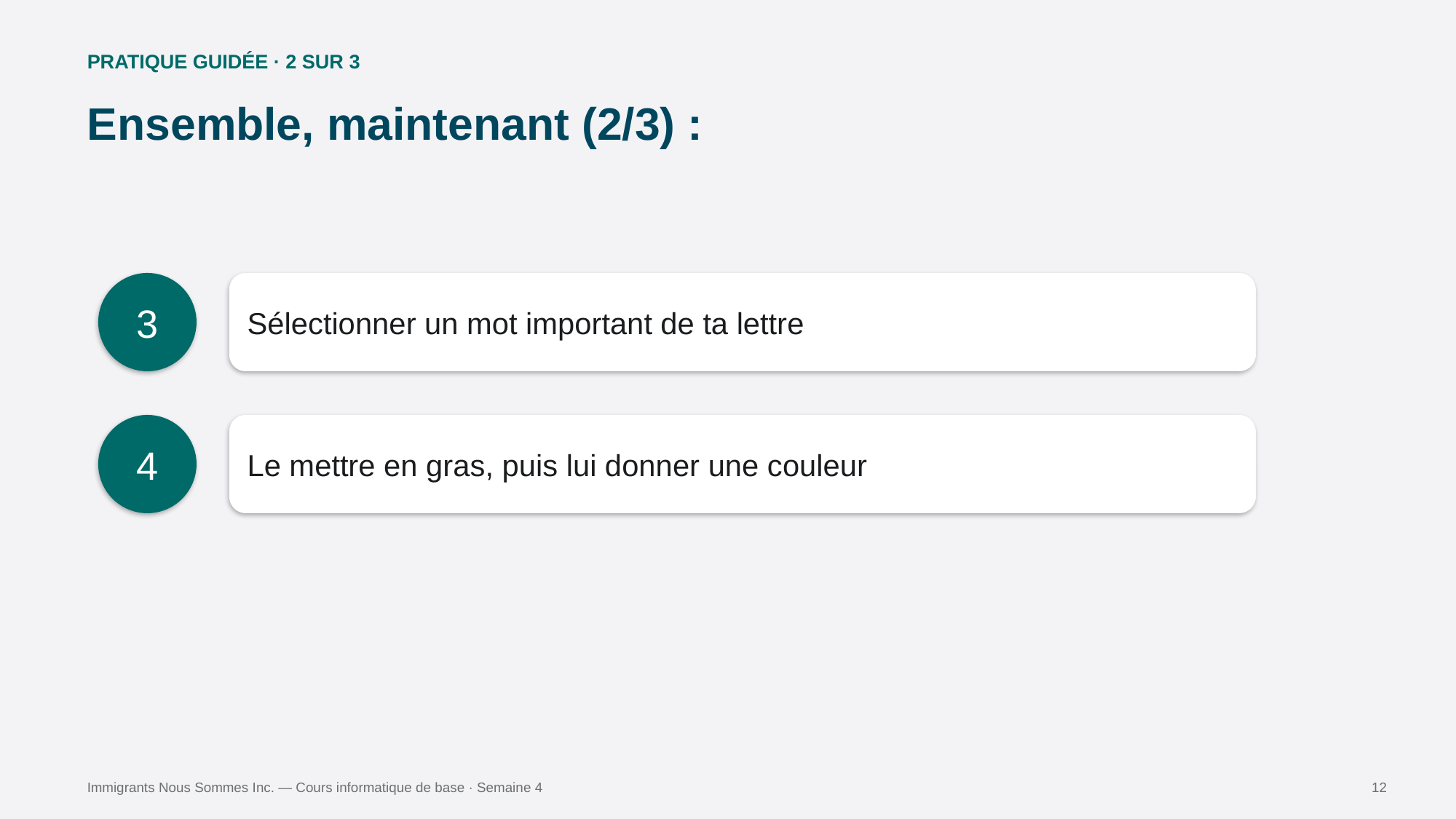

PRATIQUE GUIDÉE · 2 SUR 3
Ensemble, maintenant (2/3) :
3
Sélectionner un mot important de ta lettre
4
Le mettre en gras, puis lui donner une couleur
Immigrants Nous Sommes Inc. — Cours informatique de base · Semaine 4
12